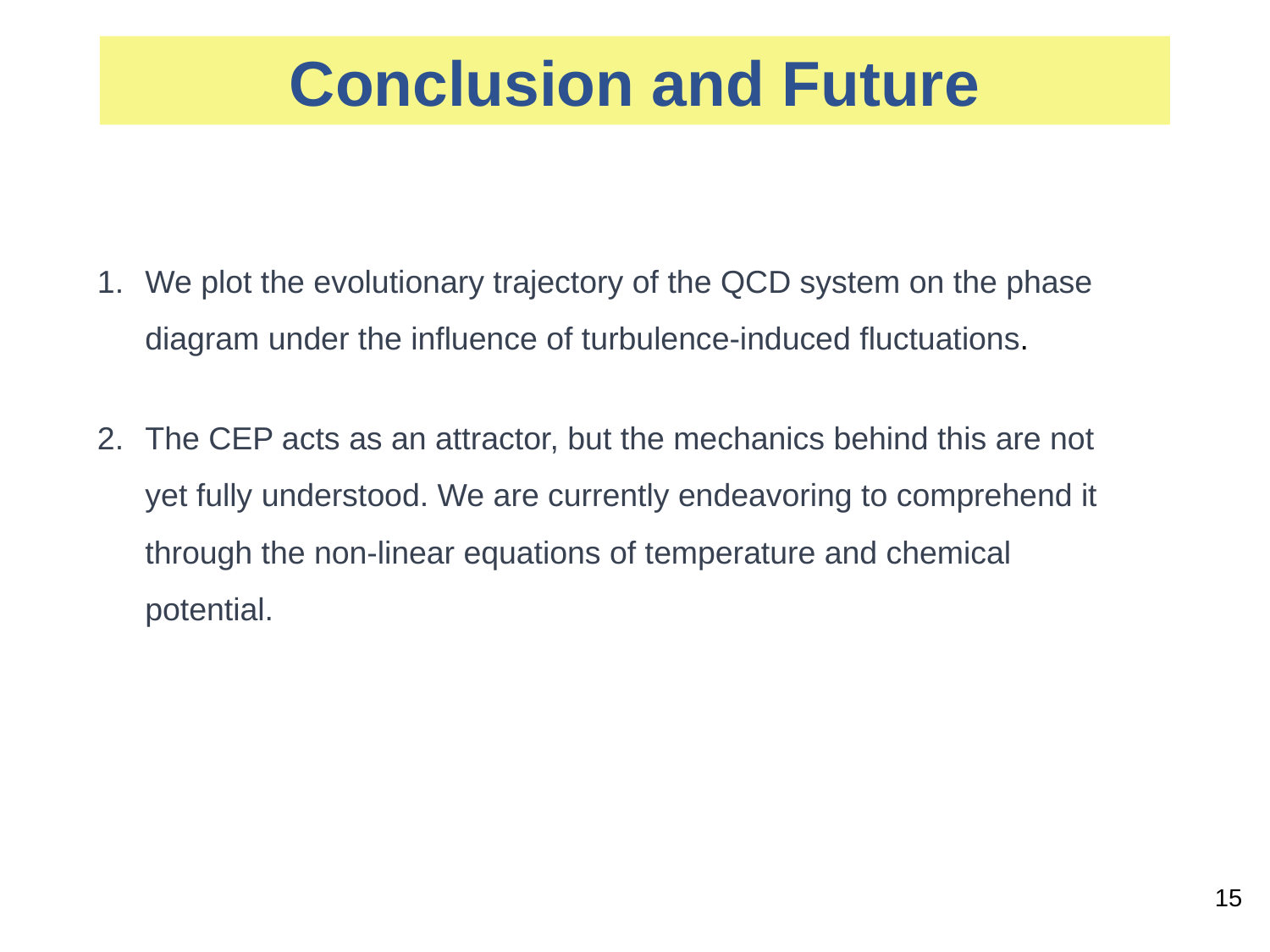

Conclusion and Future
We plot the evolutionary trajectory of the QCD system on the phase diagram under the influence of turbulence-induced fluctuations.
The CEP acts as an attractor, but the mechanics behind this are not yet fully understood. We are currently endeavoring to comprehend it through the non-linear equations of temperature and chemical potential.
15